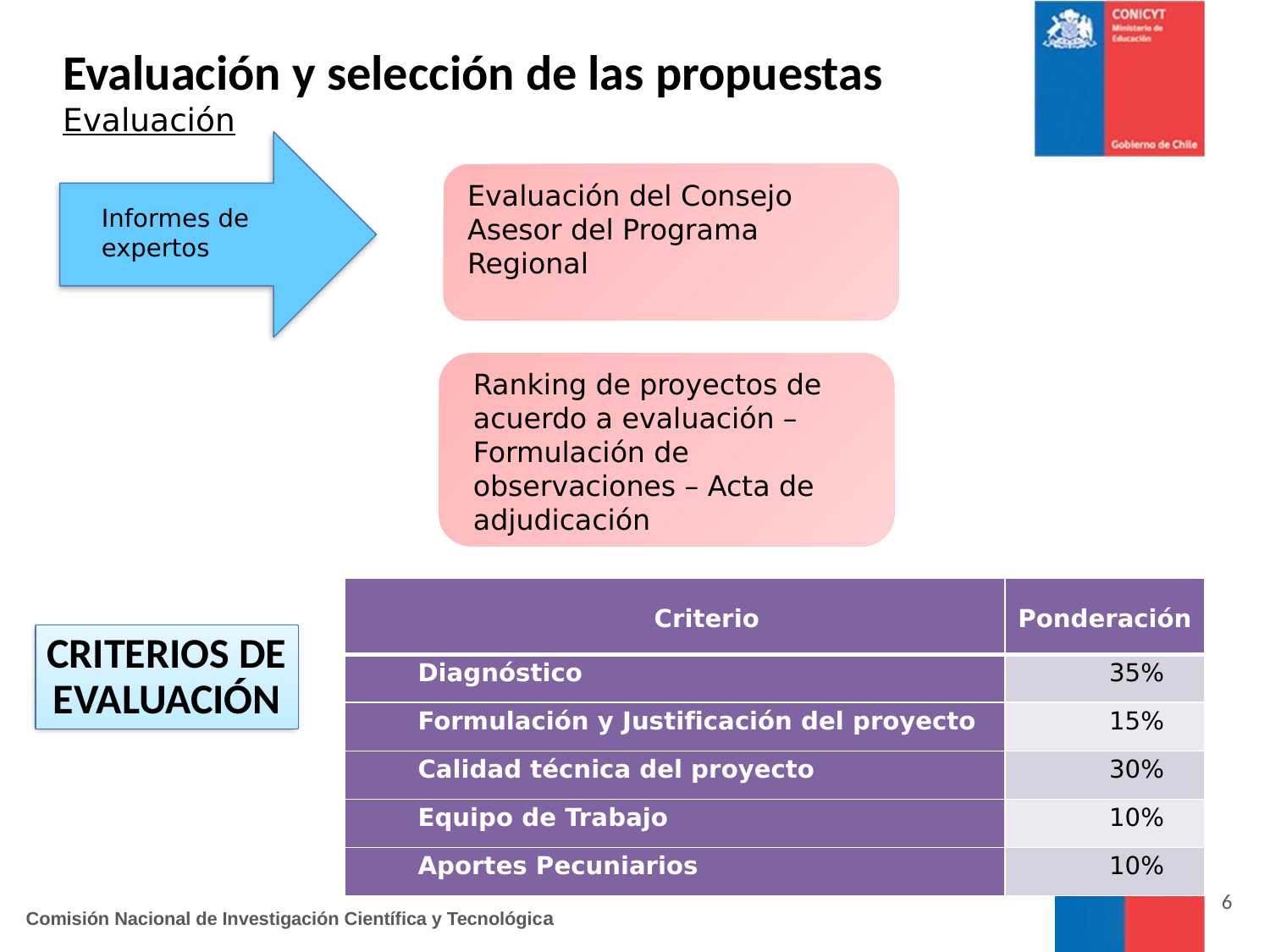

Evaluación y selección de las propuestas
Evaluación

Evaluación del Consejo Asesor del Programa Regional

Informes de expertos

Ranking de proyectos de acuerdo a evaluación – Formulación de observaciones – Acta de adjudicación

| Criterio | Ponderación |
| --- | --- |
| Diagnóstico | 35% |
| Formulación y Justificación del proyecto | 15% |
| Calidad técnica del proyecto | 30% |
| Equipo de Trabajo | 10% |
| Aportes Pecuniarios | 10% |

CRITERIOS DE EVALUACIÓN
6